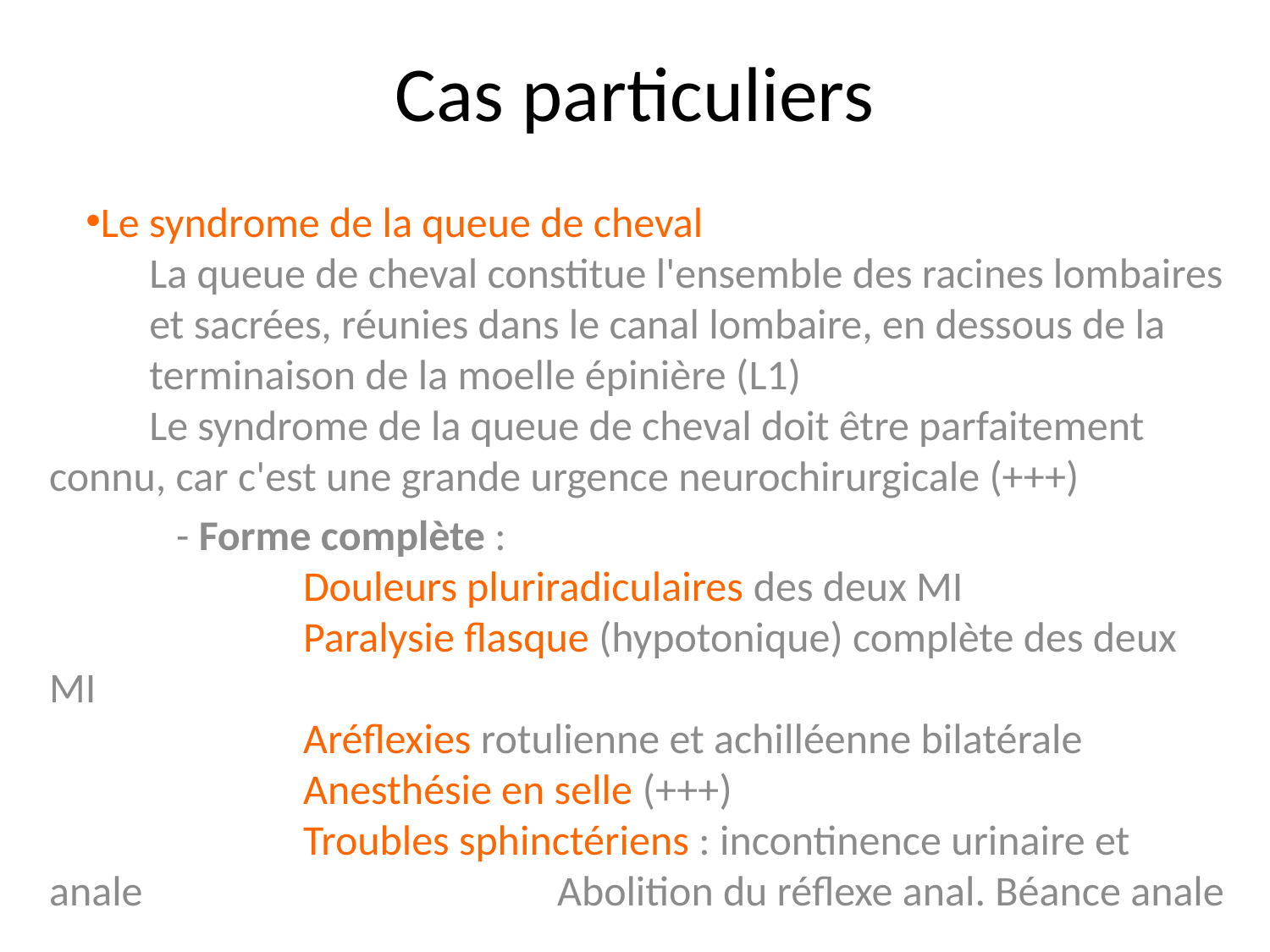

# Cas particuliers
Le syndrome de la queue de cheval
	La queue de cheval constitue l'ensemble des racines lombaires
	et sacrées, réunies dans le canal lombaire, en dessous de la
	terminaison de la moelle épinière (L1)
	Le syndrome de la queue de cheval doit être parfaitement 	connu, car c'est une grande urgence neurochirurgicale (+++)
	- Forme complète :
		Douleurs pluriradiculaires des deux MI
		Paralysie flasque (hypotonique) complète des deux MI
		Aréflexies rotulienne et achilléenne bilatérale
		Anesthésie en selle (+++)
		Troubles sphinctériens : incontinence urinaire et anale 				Abolition du réflexe anal. Béance anale